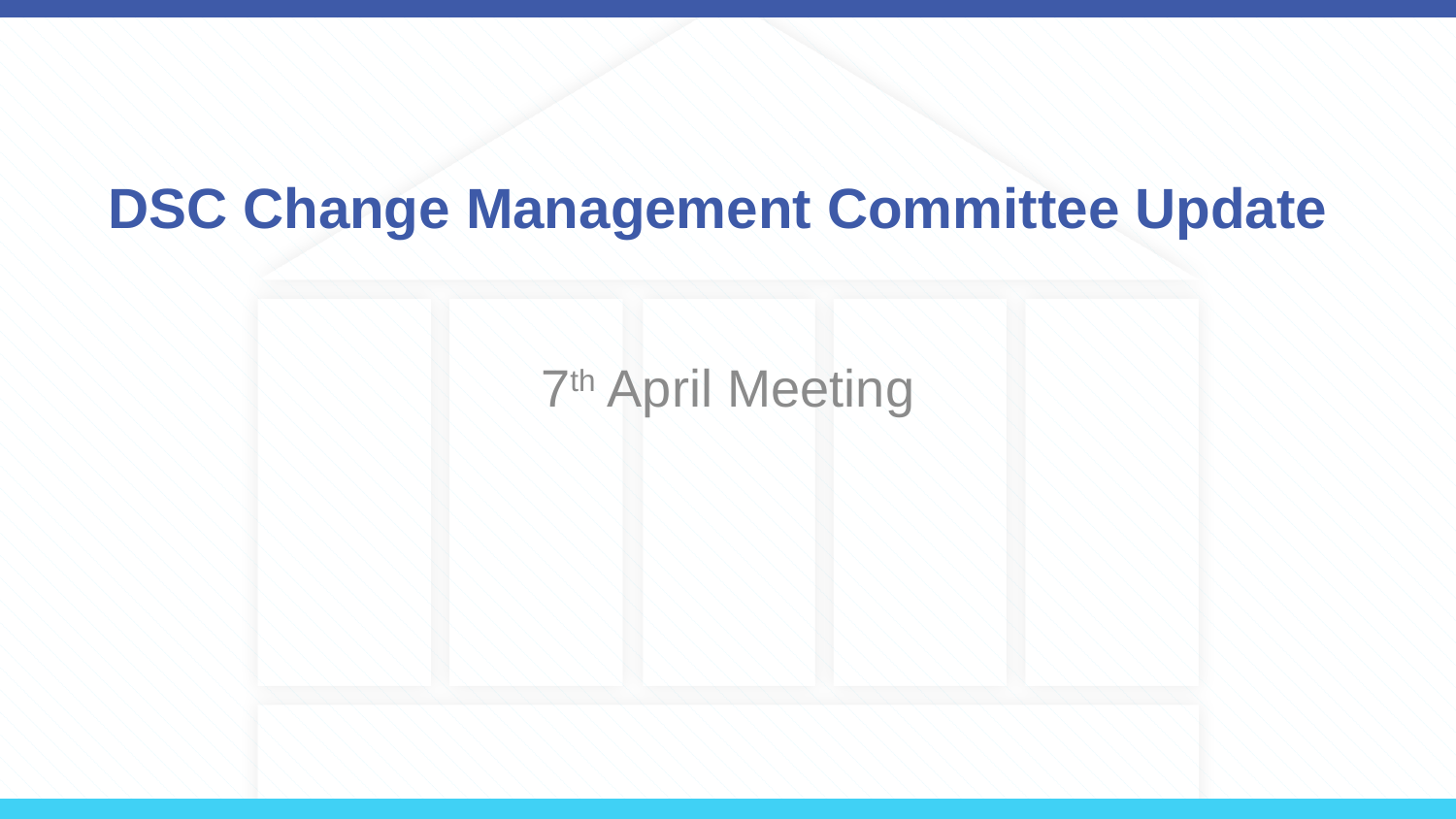

# DSC Change Management Committee Update
7th April Meeting